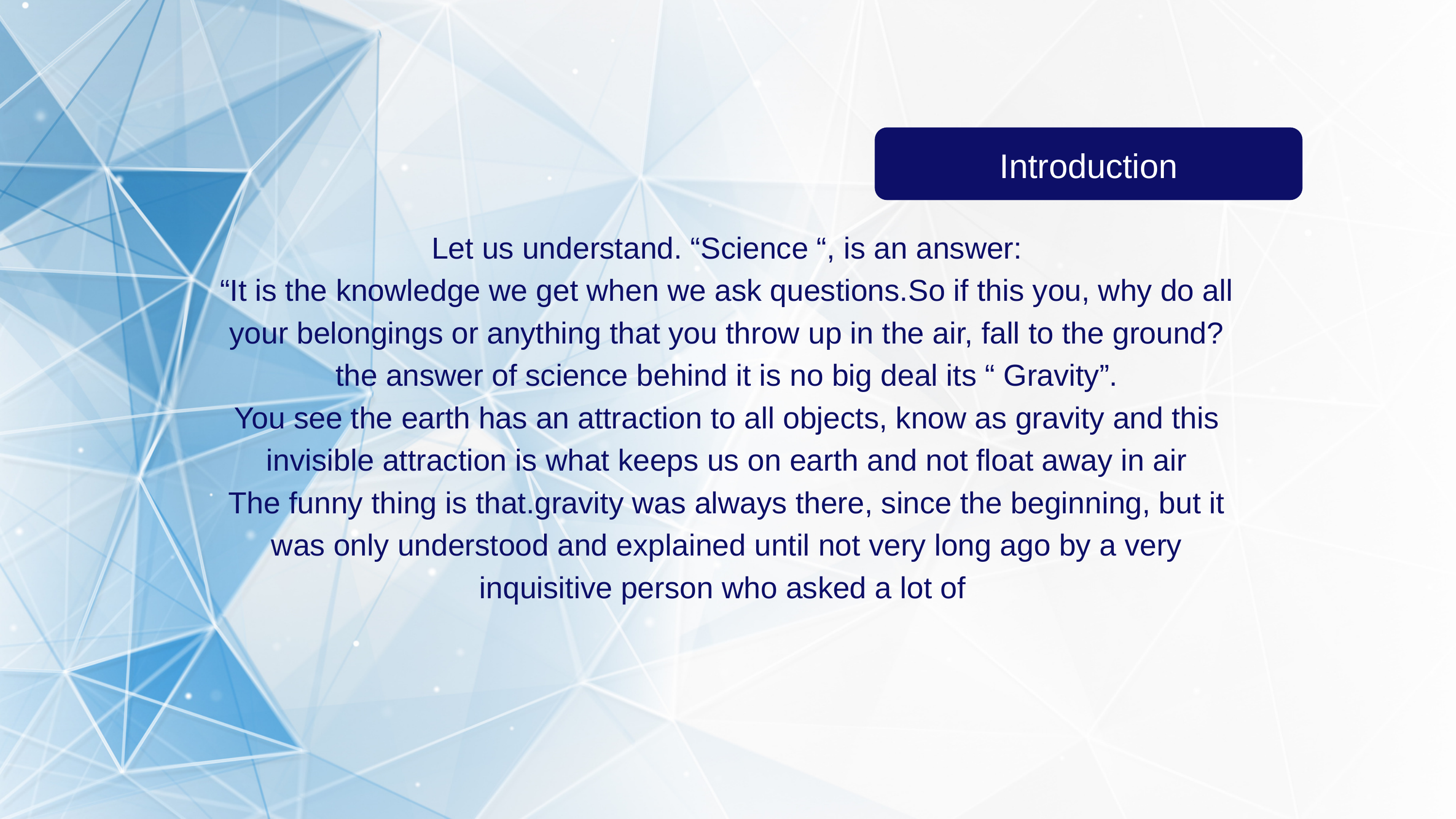

Introduction
Let us understand. “Science “, is an answer:
“It is the knowledge we get when we ask questions.So if this you, why do all your belongings or anything that you throw up in the air, fall to the ground? the answer of science behind it is no big deal its “ Gravity”.
You see the earth has an attraction to all objects, know as gravity and this invisible attraction is what keeps us on earth and not float away in air
The funny thing is that.gravity was always there, since the beginning, but it was only understood and explained until not very long ago by a very inquisitive person who asked a lot of